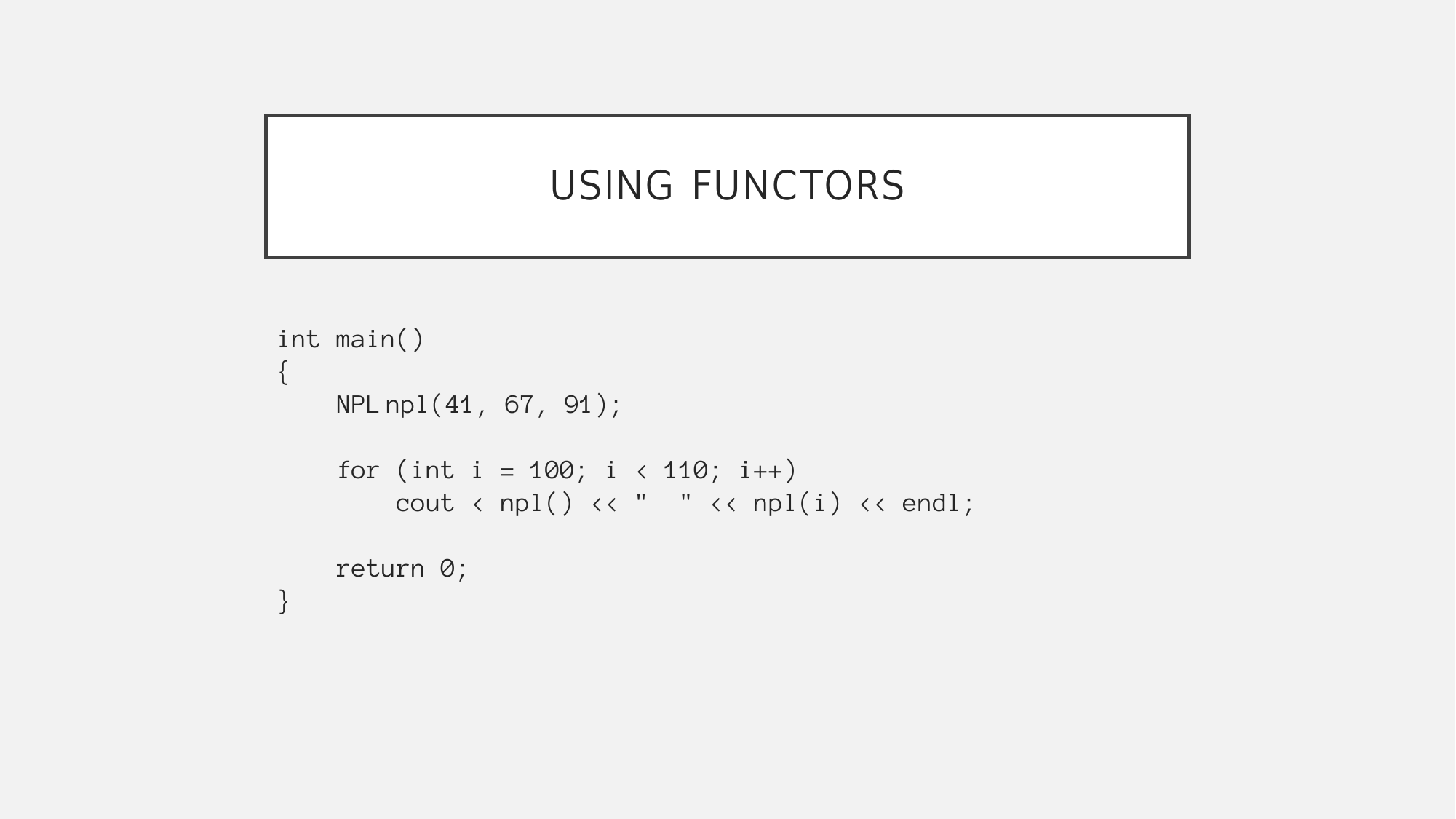

# Using Functors
int main()
{
    NPL	npl(41, 67, 91);

    for (int i = 100; i < 110; i++)
        cout < npl() << "  " << npl(i) << endl;

    return 0;
}